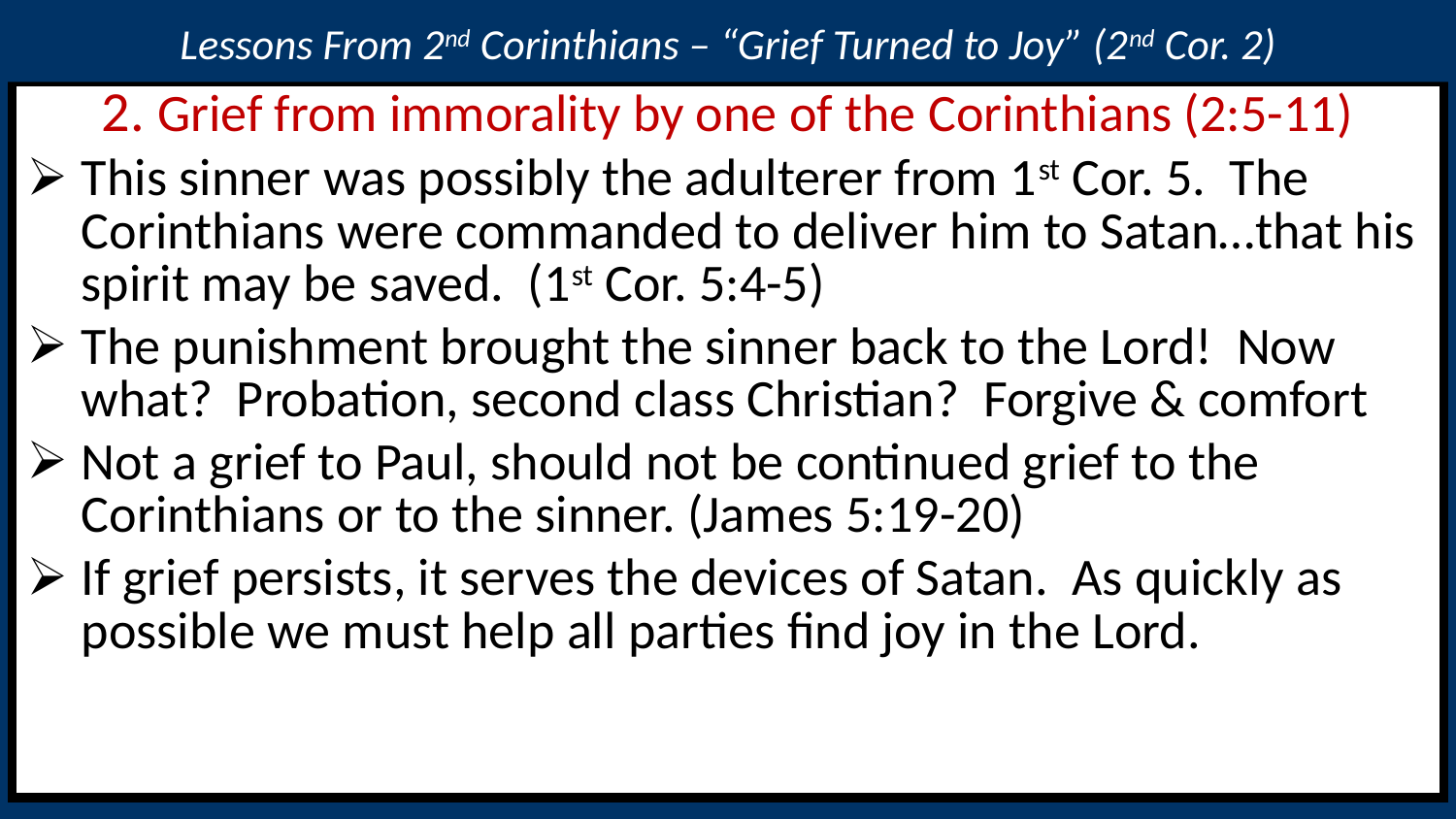

Lessons From 2nd Corinthians – “Grief Turned to Joy” (2nd Cor. 2)
2. Grief from immorality by one of the Corinthians (2:5-11)
This sinner was possibly the adulterer from 1st Cor. 5.  The Corinthians were commanded to deliver him to Satan…that his spirit may be saved.  (1st Cor. 5:4-5)
The punishment brought the sinner back to the Lord!  Now what?  Probation, second class Christian?  Forgive & comfort
Not a grief to Paul, should not be continued grief to the Corinthians or to the sinner. (James 5:19-20)
If grief persists, it serves the devices of Satan.  As quickly as possible we must help all parties find joy in the Lord.